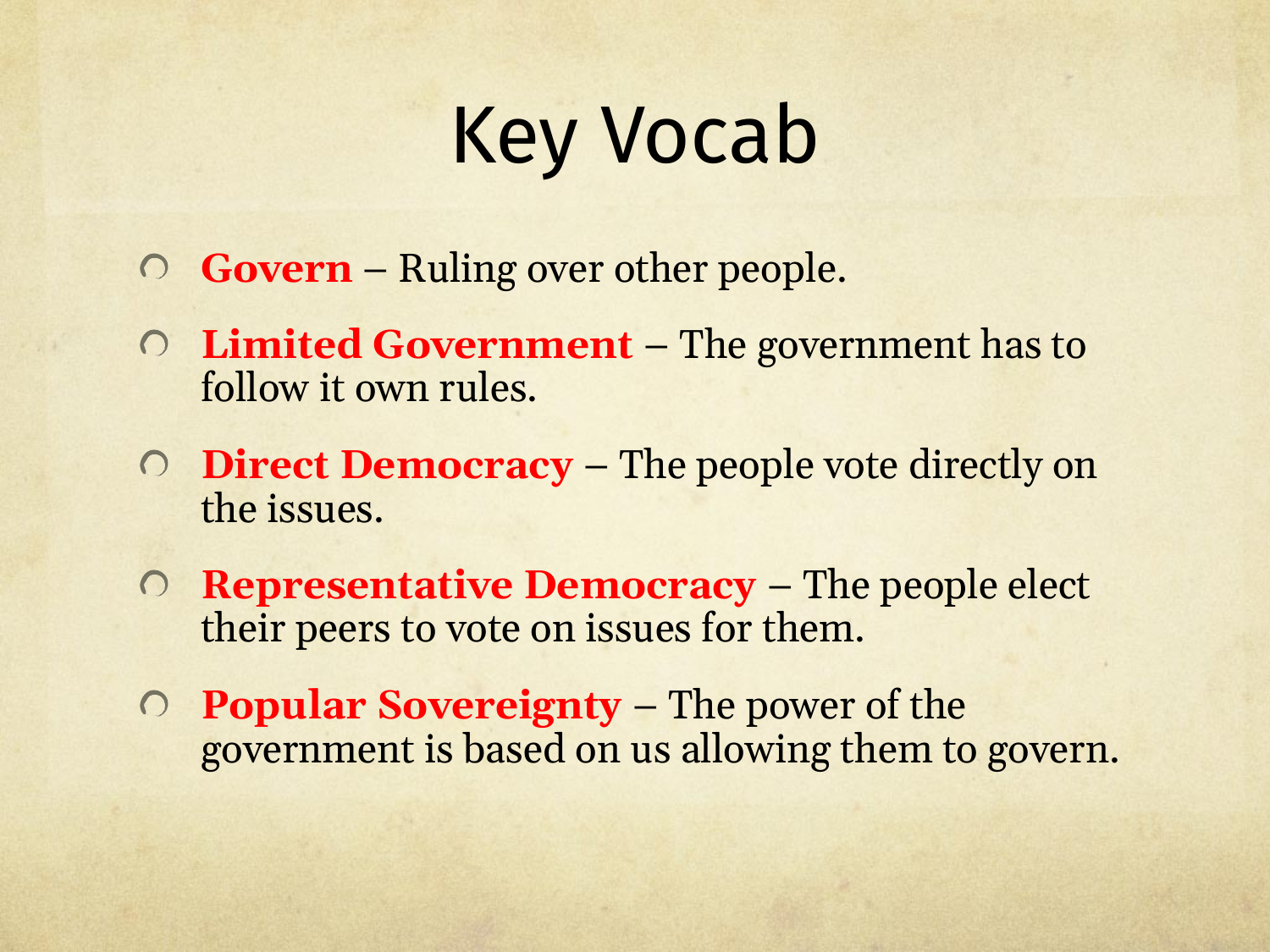

# Key Vocab
Govern – Ruling over other people.
Limited Government – The government has to follow it own rules.
Direct Democracy – The people vote directly on the issues.
Representative Democracy – The people elect their peers to vote on issues for them.
Popular Sovereignty – The power of the government is based on us allowing them to govern.